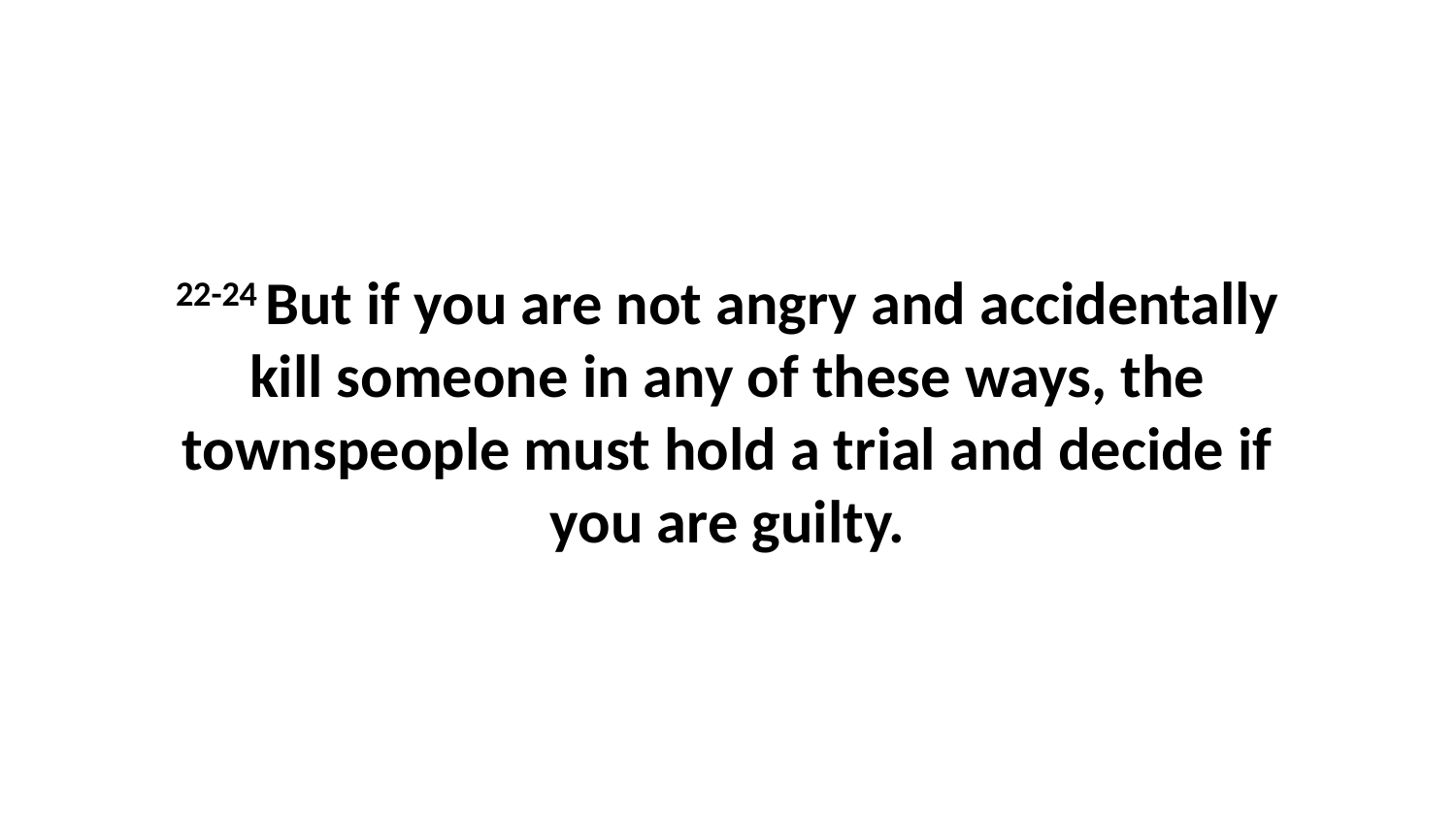

22-24 But if you are not angry and accidentally kill someone in any of these ways, the townspeople must hold a trial and decide if you are guilty.